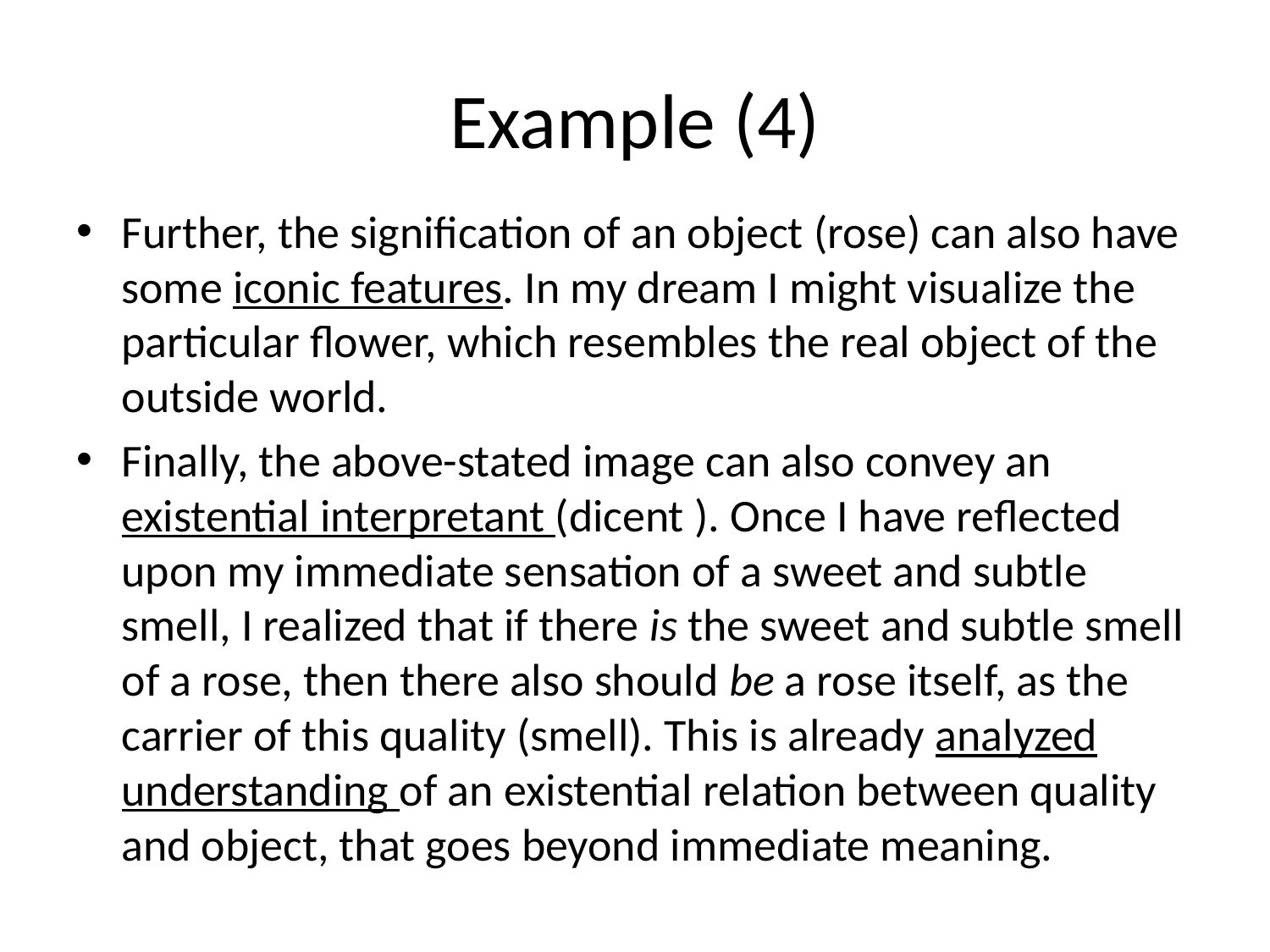

# Example (4)
Further, the signification of an object (rose) can also have some iconic features. In my dream I might visualize the particular flower, which resembles the real object of the outside world.
Finally, the above-stated image can also convey an existential interpretant (dicent ). Once I have reflected upon my immediate sensation of a sweet and subtle smell, I realized that if there is the sweet and subtle smell of a rose, then there also should be a rose itself, as the carrier of this quality (smell). This is already analyzed understanding of an existential relation between quality and object, that goes beyond immediate meaning.